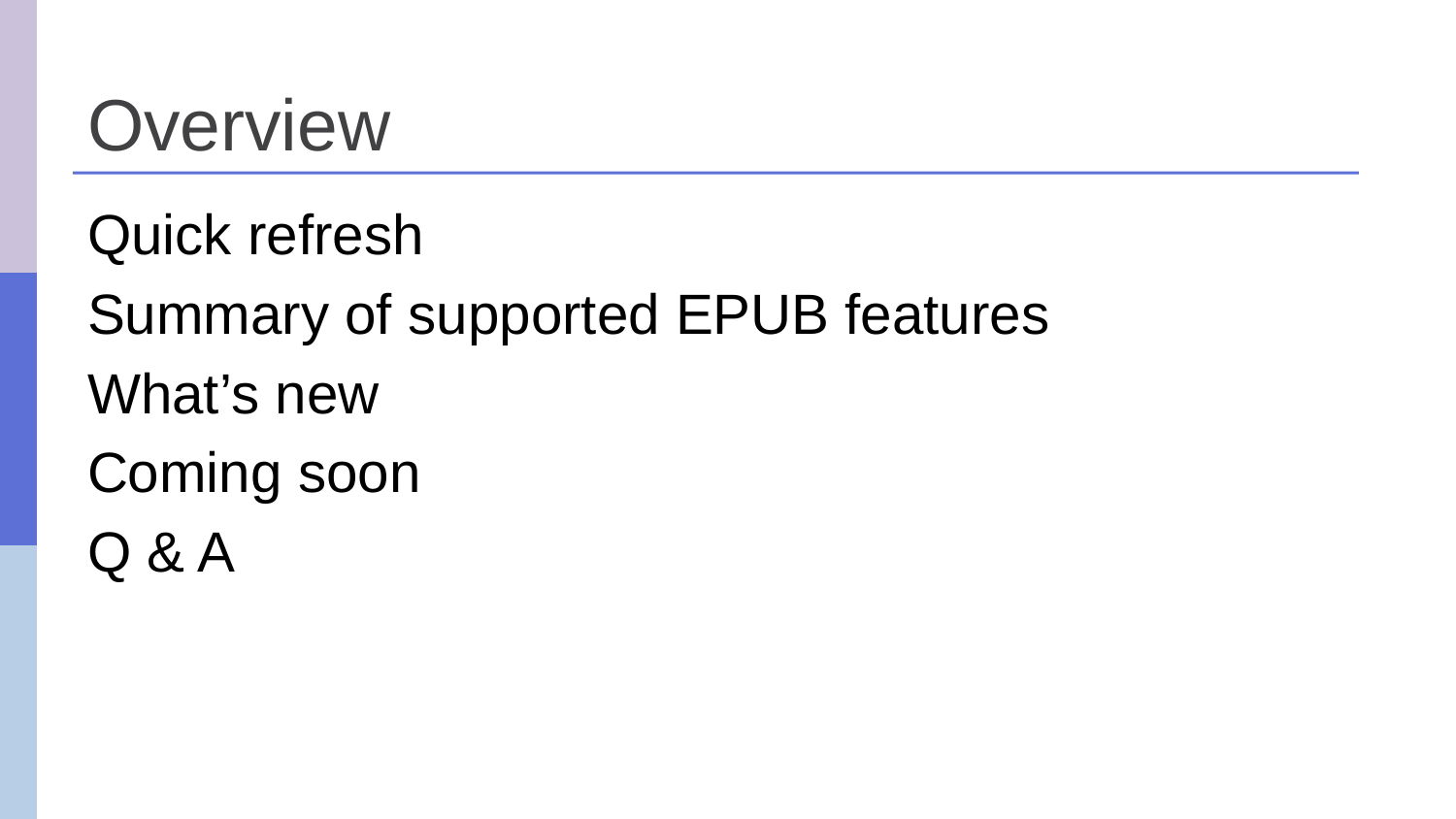

# Overview
Quick refresh
Summary of supported EPUB features
What’s new
Coming soon
Q & A